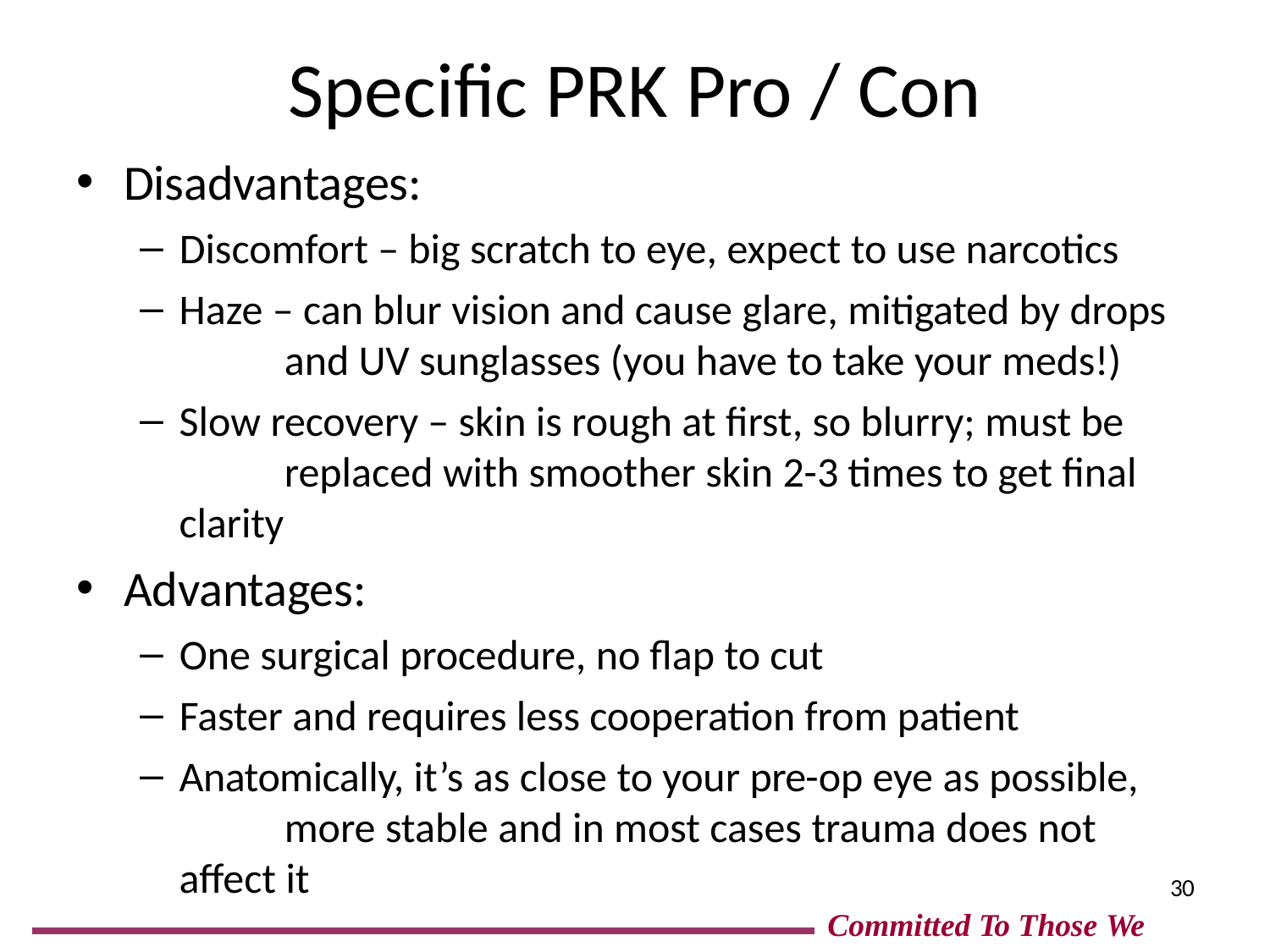

# Specific PRK Pro / Con
Disadvantages:
Discomfort – big scratch to eye, expect to use narcotics
Haze – can blur vision and cause glare, mitigated by drops 	and UV sunglasses (you have to take your meds!)
Slow recovery – skin is rough at first, so blurry; must be 	replaced with smoother skin 2-3 times to get final clarity
Advantages:
One surgical procedure, no flap to cut
Faster and requires less cooperation from patient
Anatomically, it’s as close to your pre-op eye as possible, 	more stable and in most cases trauma does not affect it
30
Committed To Those We Serve